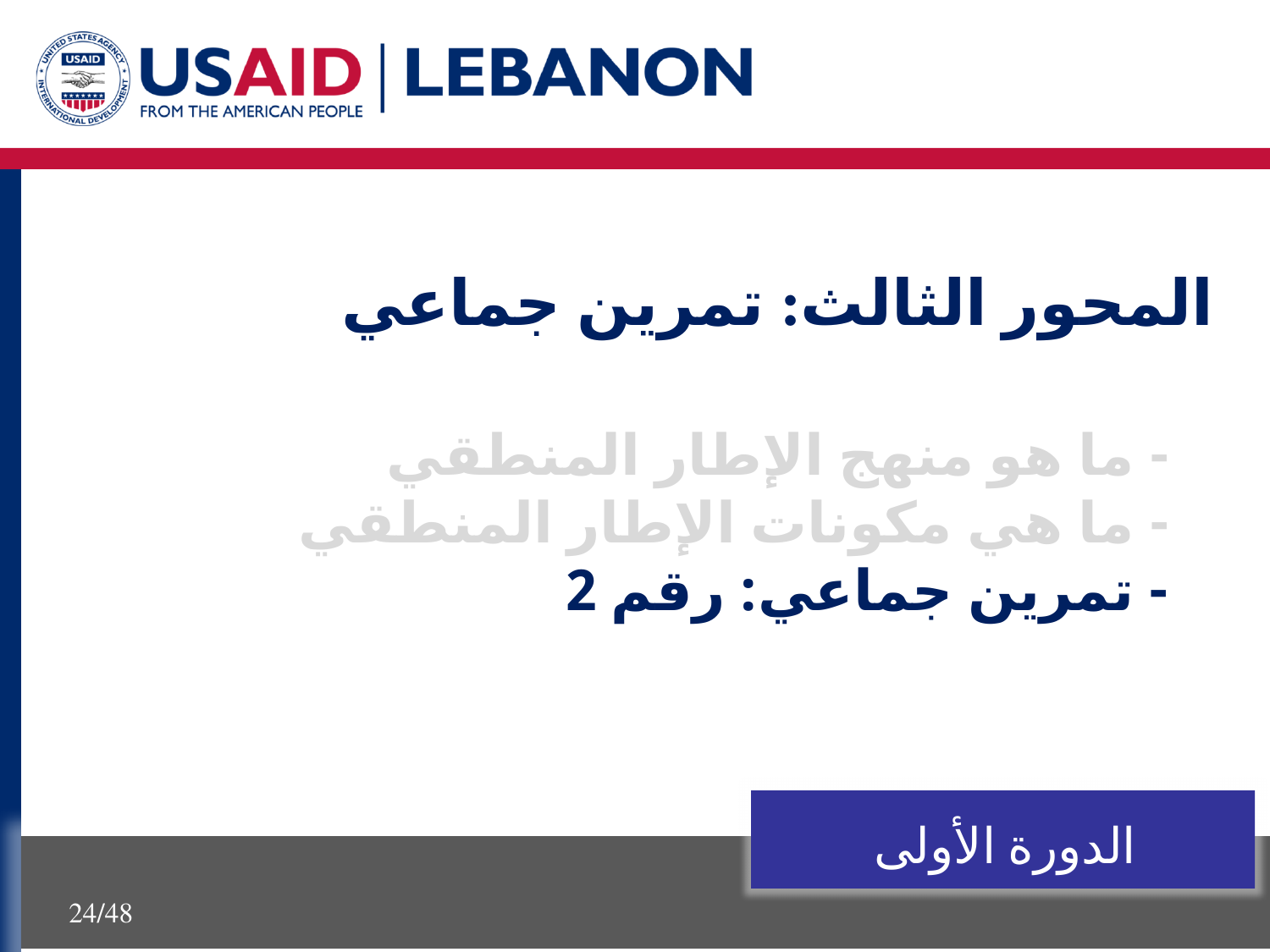

المحور الثالث: تمرين جماعي
- ما هو منهج الإطار المنطقي
- ما هي مكونات الإطار المنطقي
- تمرين جماعي: رقم 2

الدورة الأولى

24/48